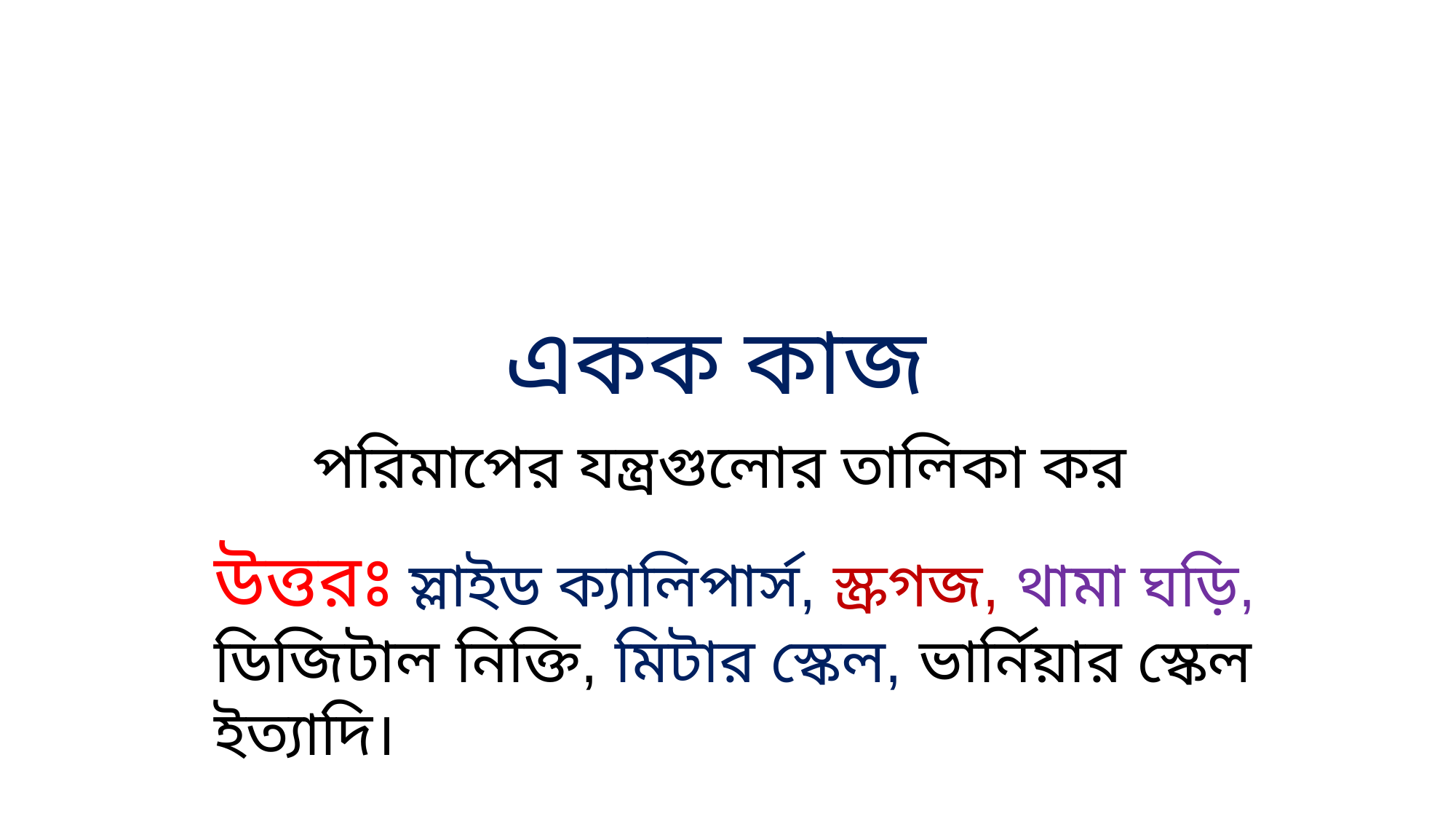

# একক কাজ
পরিমাপের যন্ত্রগুলোর তালিকা কর
উত্তরঃ স্লাইড ক্যালিপার্স, স্ক্রগজ, থামা ঘড়ি, ডিজিটাল নিক্তি, মিটার স্কেল, ভার্নিয়ার স্কেল ইত্যাদি।